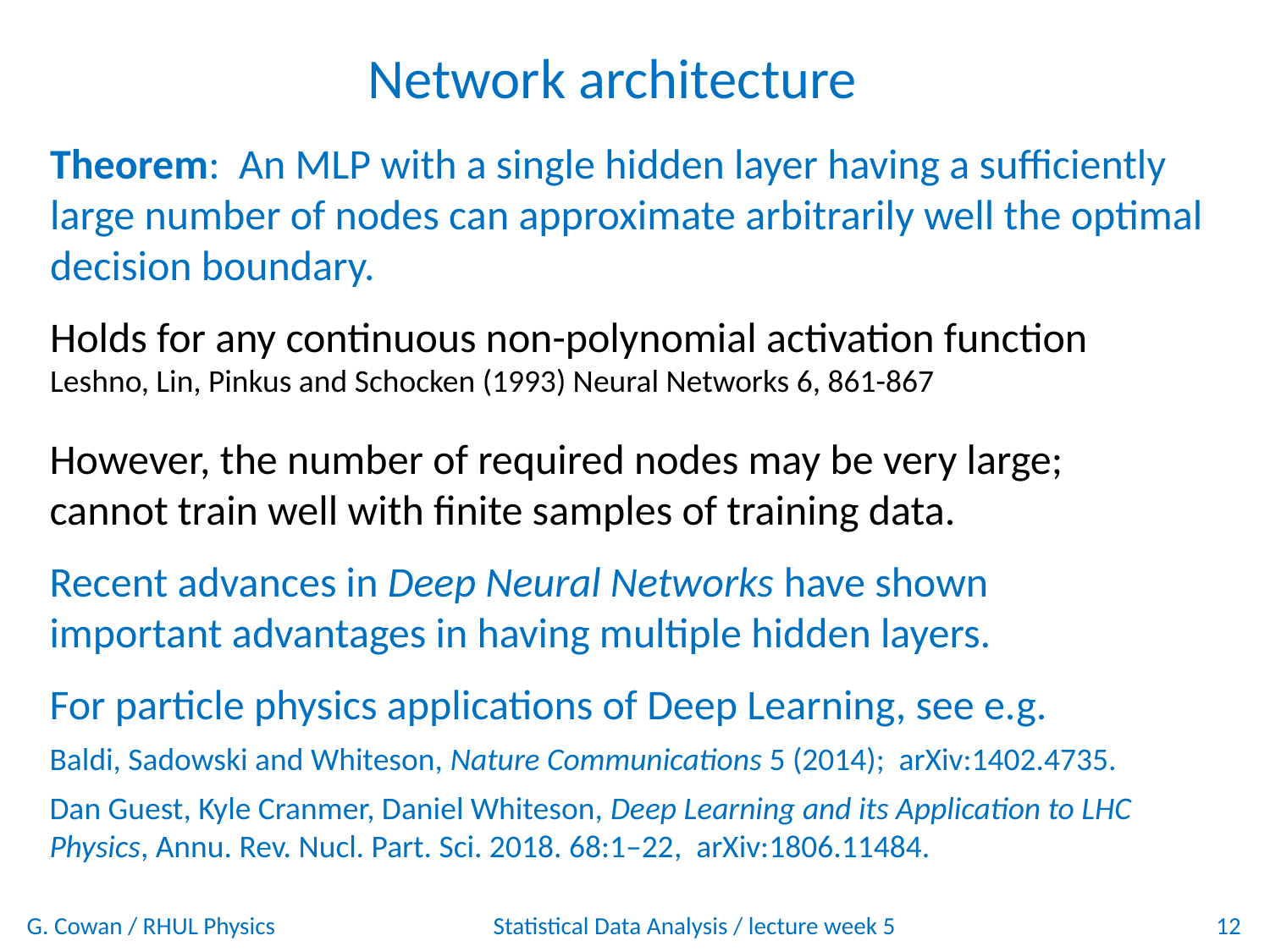

Network architecture
Theorem:  An MLP with a single hidden layer having a sufficiently
large number of nodes can approximate arbitrarily well the optimal
decision boundary.
Holds for any continuous non-polynomial activation function
Leshno, Lin, Pinkus and Schocken (1993) Neural Networks 6, 861-867
However, the number of required nodes may be very large; cannot train well with finite samples of training data.
Recent advances in Deep Neural Networks have shown important advantages in having multiple hidden layers.
For particle physics applications of Deep Learning, see e.g.
Baldi, Sadowski and Whiteson, Nature Communications 5 (2014);  arXiv:1402.4735.
Dan Guest, Kyle Cranmer, Daniel Whiteson, Deep Learning and its Application to LHC Physics, Annu. Rev. Nucl. Part. Sci. 2018. 68:1–22,  arXiv:1806.11484.
G. Cowan / RHUL Physics
Statistical Data Analysis / lecture week 5
12